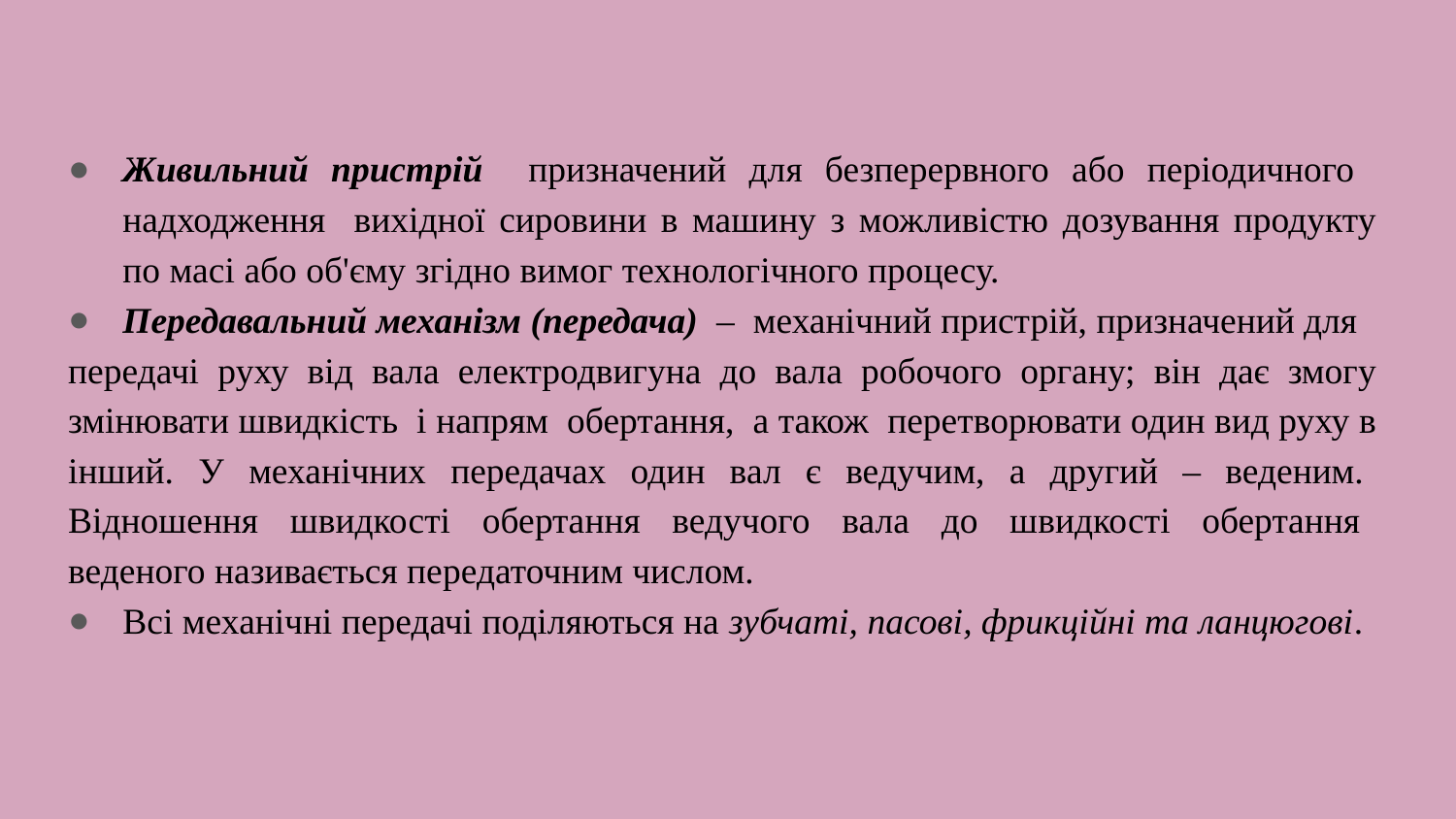

Живильний пристрій  призначений для безперервного або періодичного  надходження  вихідної сировини в машину з можливістю дозування продукту по масі або об'єму згідно вимог технологічного процесу.
Передавальний механізм (передача)  –  механічний пристрій, призначений для
передачі  руху  від  вала  електродвигуна  до  вала  робочого  органу;  він  дає  змогу змінювати швидкість  і напрям  обертання,  а також  перетворювати один вид руху в інший.  У  механічних  передачах  один  вал  є  ведучим,  а  другий  –  веденим.  Відношення  швидкості  обертання  ведучого  вала  до  швидкості  обертання  веденого називається передаточним числом.
Всі механічні передачі поділяються на зубчаті, пасові, фрикційні та ланцюгові.